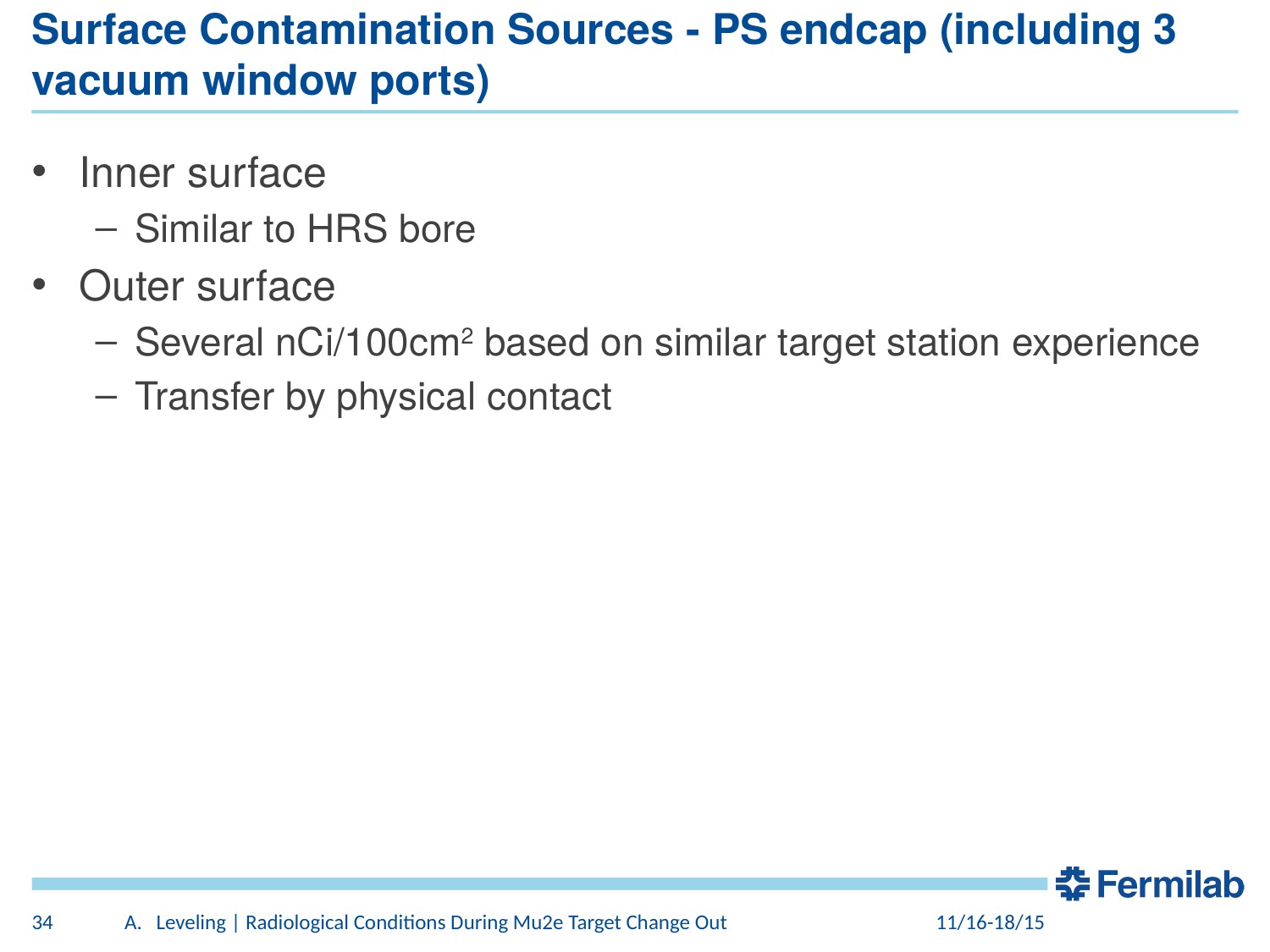

# Surface Contamination Sources - PS endcap (including 3 vacuum window ports)
Inner surface
Similar to HRS bore
Outer surface
Several nCi/100cm2 based on similar target station experience
Transfer by physical contact

34
Leveling | Radiological Conditions During Mu2e Target Change Out
11/16-18/15